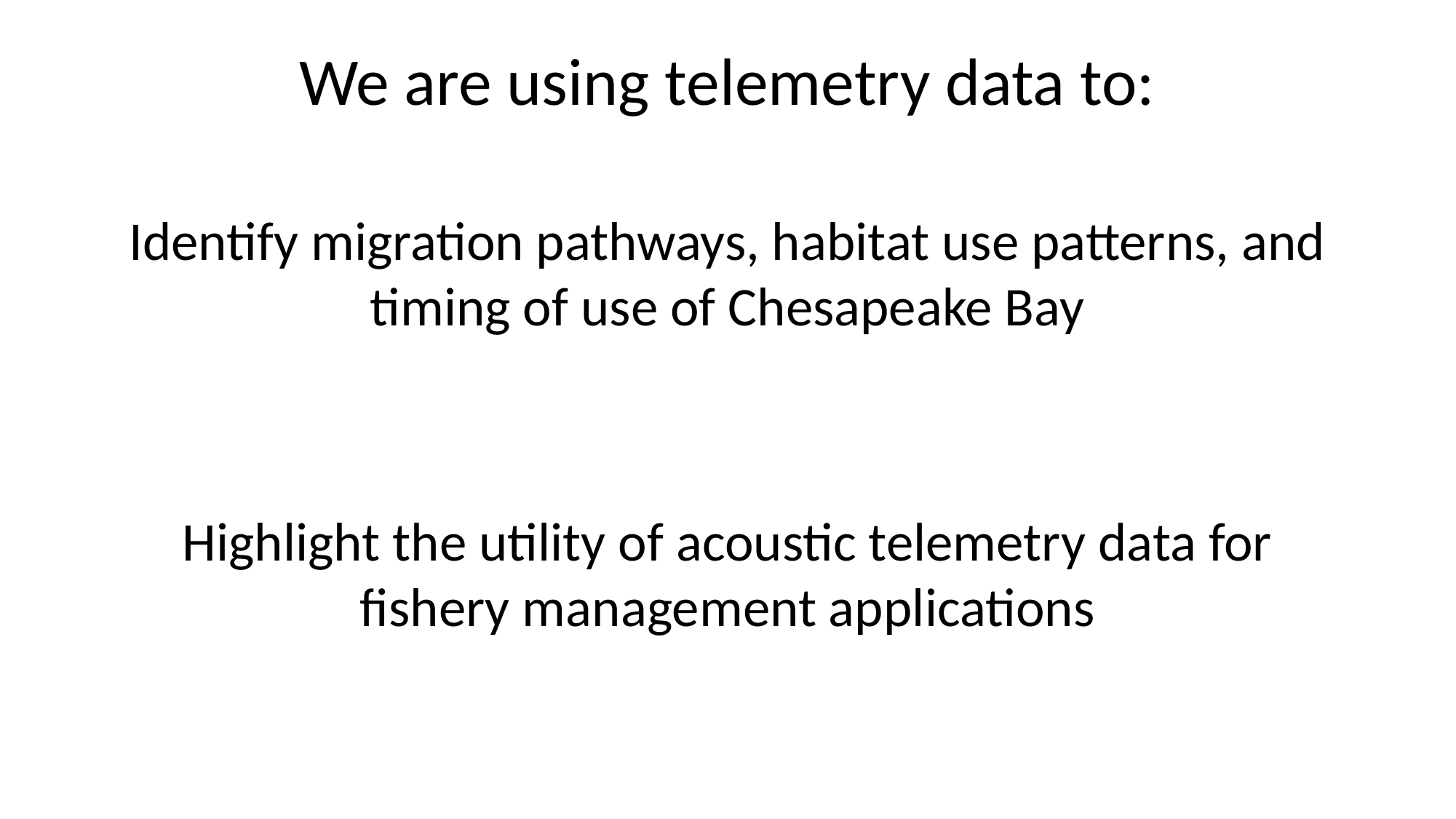

# We are using telemetry data to:
Identify migration pathways, habitat use patterns, and timing of use of Chesapeake Bay
Highlight the utility of acoustic telemetry data for fishery management applications